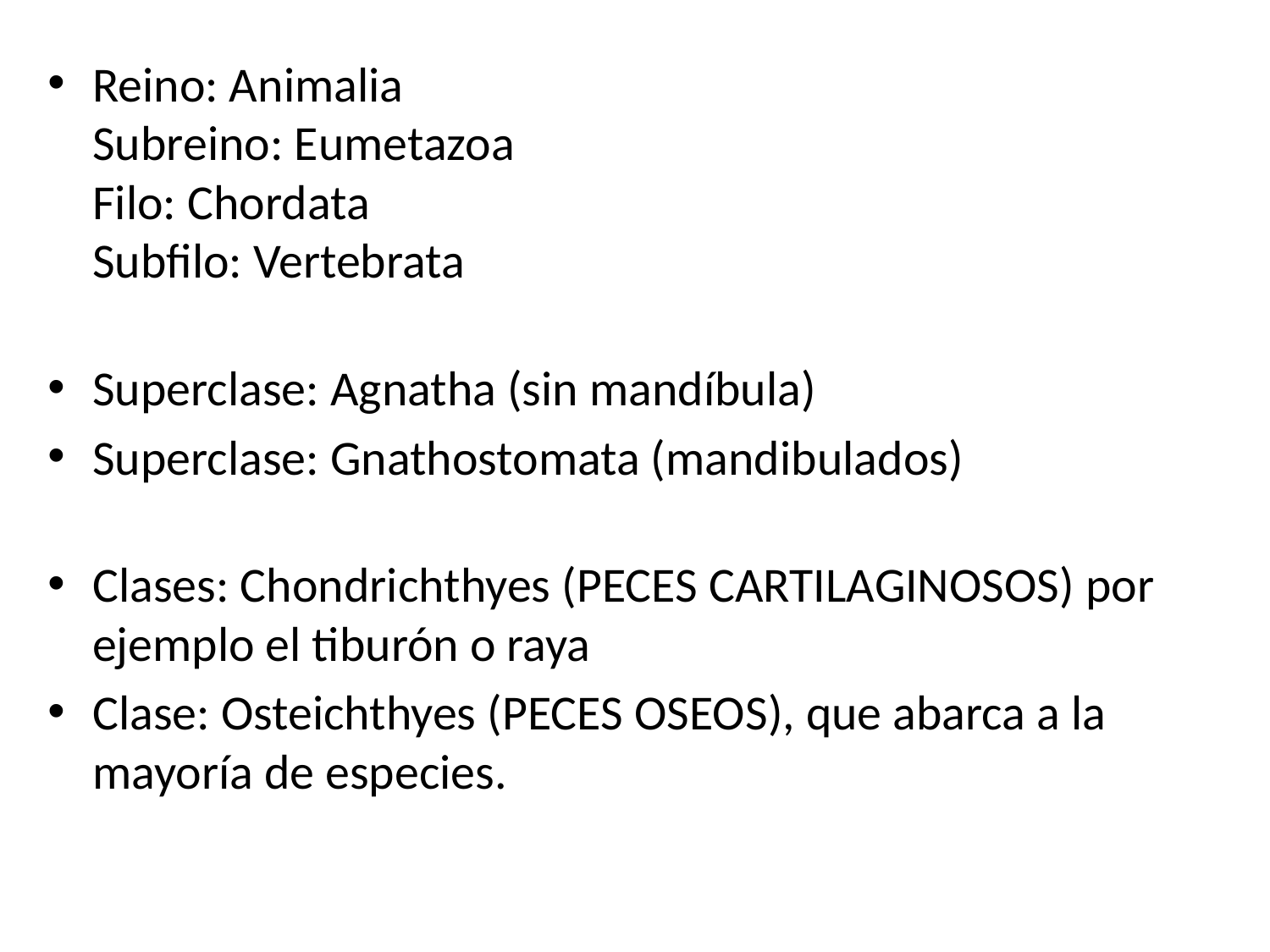

Reino: Animalia
Subreino: Eumetazoa
Filo: Chordata
Subfilo: Vertebrata
Superclase: Agnatha (sin mandíbula)
Superclase: Gnathostomata (mandibulados)
Clases: Chondrichthyes (PECES CARTILAGINOSOS) por ejemplo el tiburón o raya
Clase: Osteichthyes (PECES OSEOS), que abarca a la mayoría de especies.